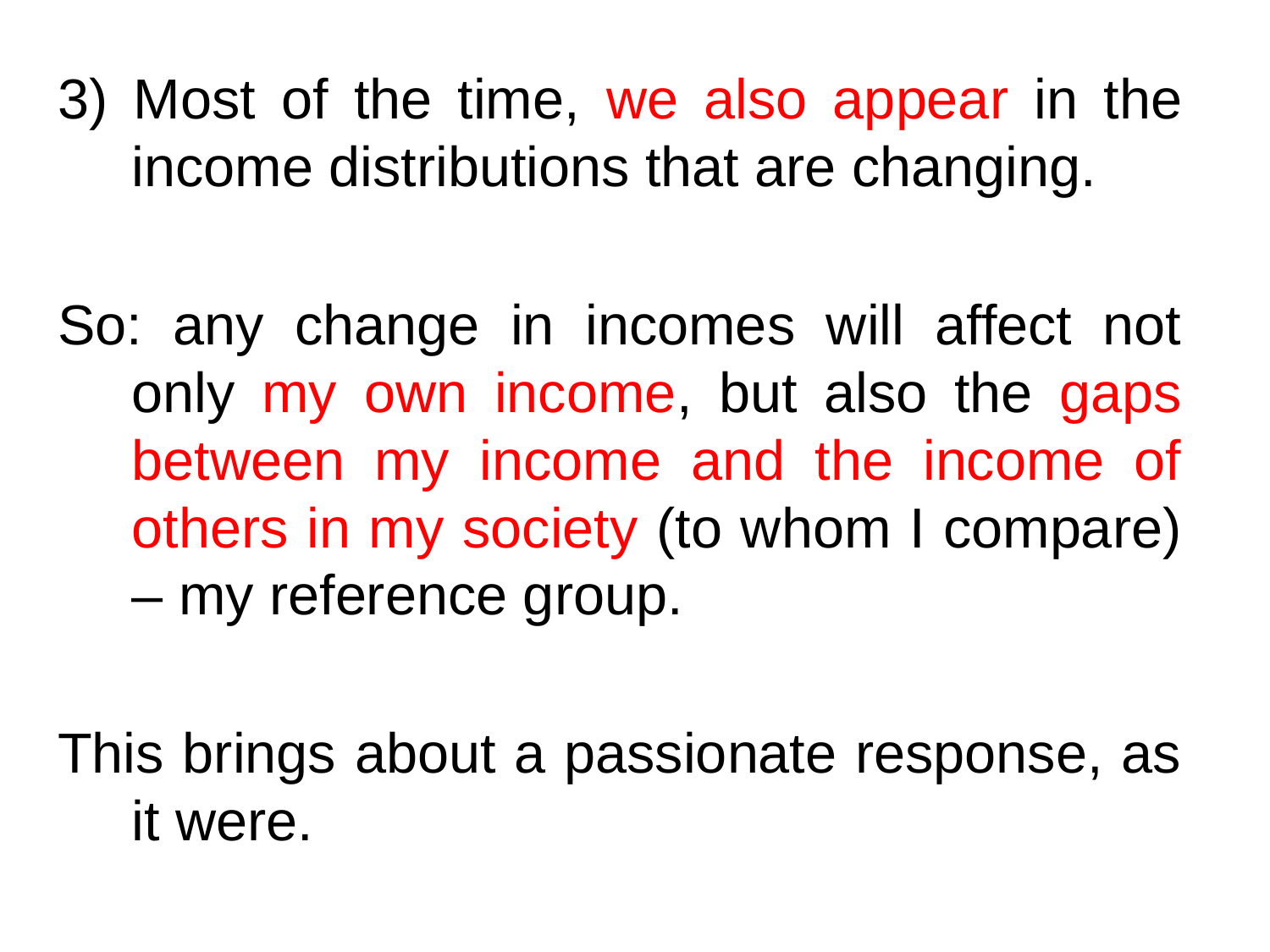

3) Most of the time, we also appear in the income distributions that are changing.

So: any change in incomes will affect not only my own income, but also the gaps between my income and the income of others in my society (to whom I compare) – my reference group.

This brings about a passionate response, as it were.